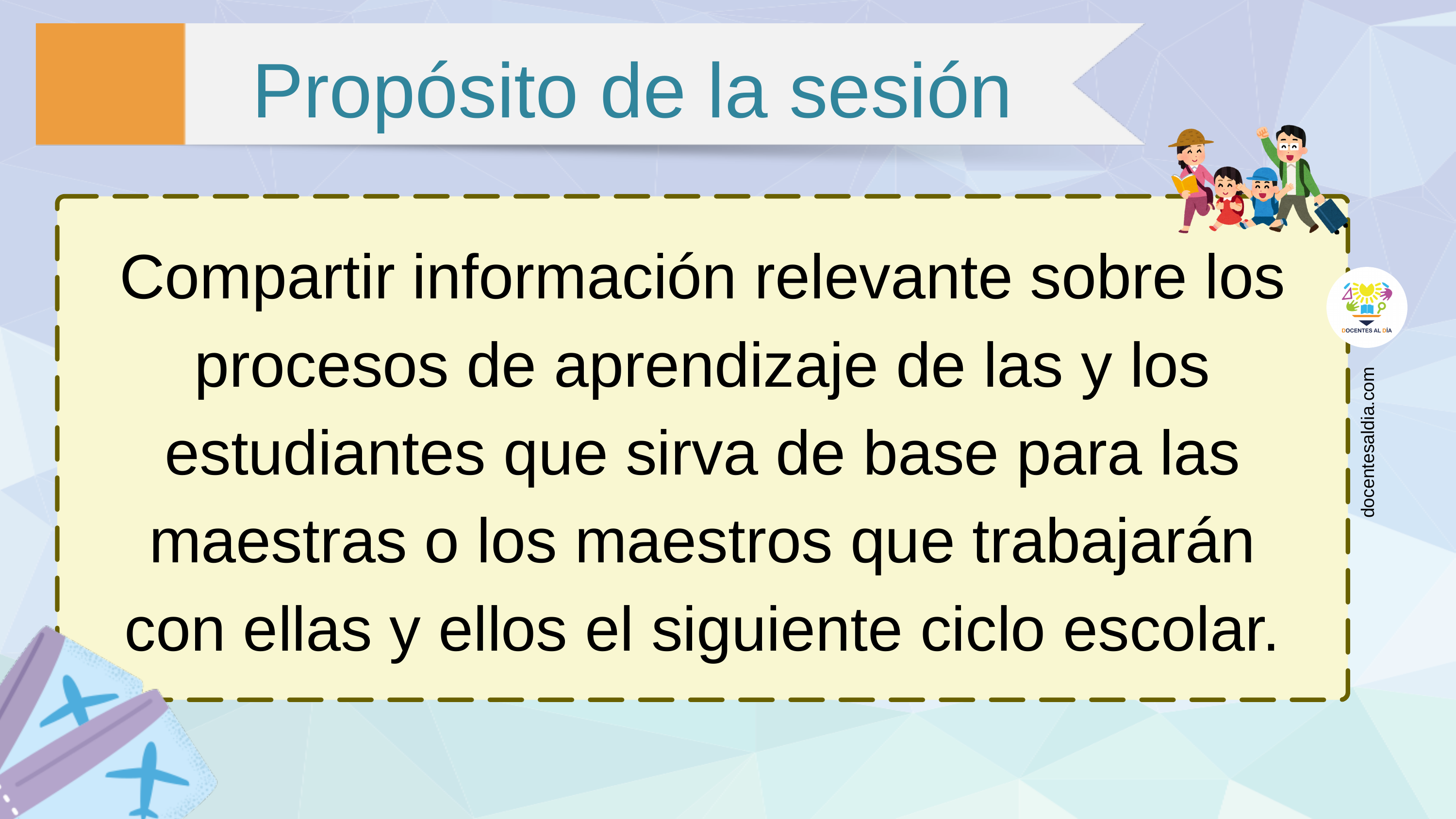

Propósito de la sesión

Compartir información relevante sobre los procesos de aprendizaje de las y los estudiantes que sirva de base para las maestras o los maestros que trabajarán con ellas y ellos el siguiente ciclo escolar.

docentesaldia.com